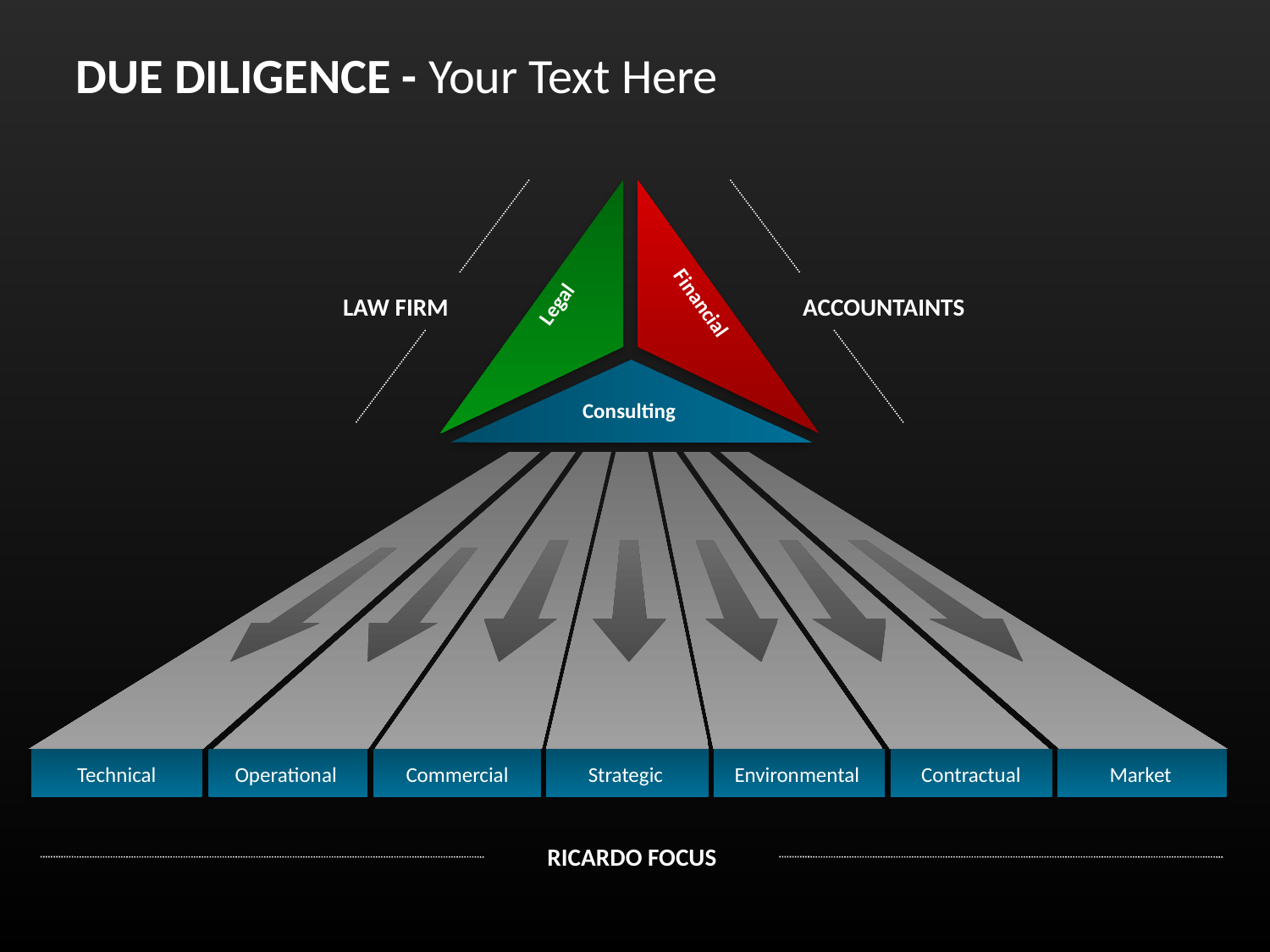

DUE DILIGENCE - Your Text Here

Financial
Legal

Consulting
LAW FIRM
ACCOUNTAINTS

Technical
Operational
Commercial
Strategic
Environmental
Contractual
Market
RICARDO FOCUS